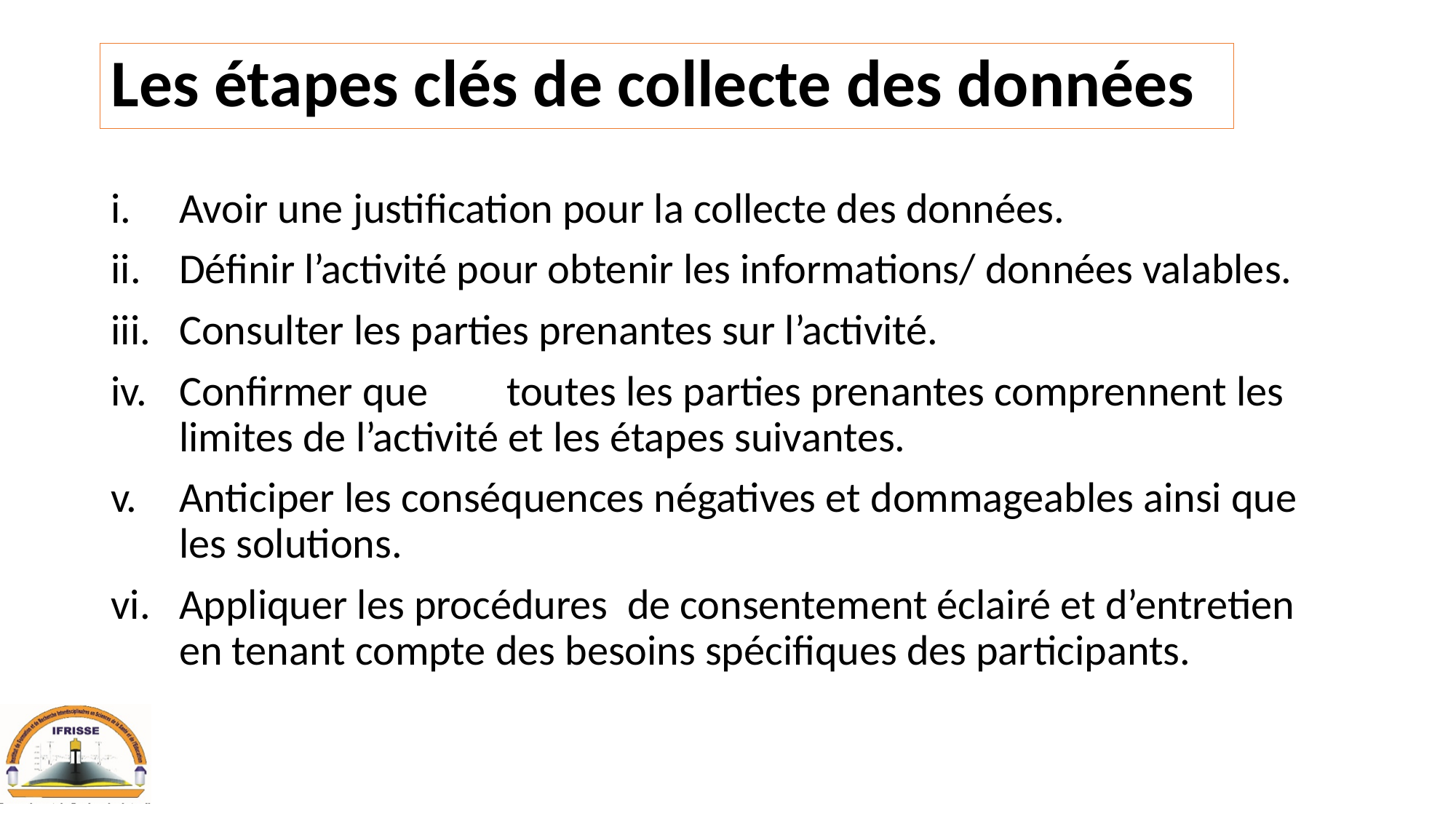

# Les étapes clés de collecte des données
Avoir une justification pour la collecte des données.
Définir l’activité pour obtenir les informations/ données valables.
Consulter les parties prenantes sur l’activité.
Confirmer que 	toutes les parties prenantes comprennent les limites de l’activité et les étapes suivantes.
Anticiper les conséquences négatives et dommageables ainsi que les solutions.
Appliquer les procédures  de consentement éclairé et d’entretien en tenant compte des besoins spécifiques des participants.